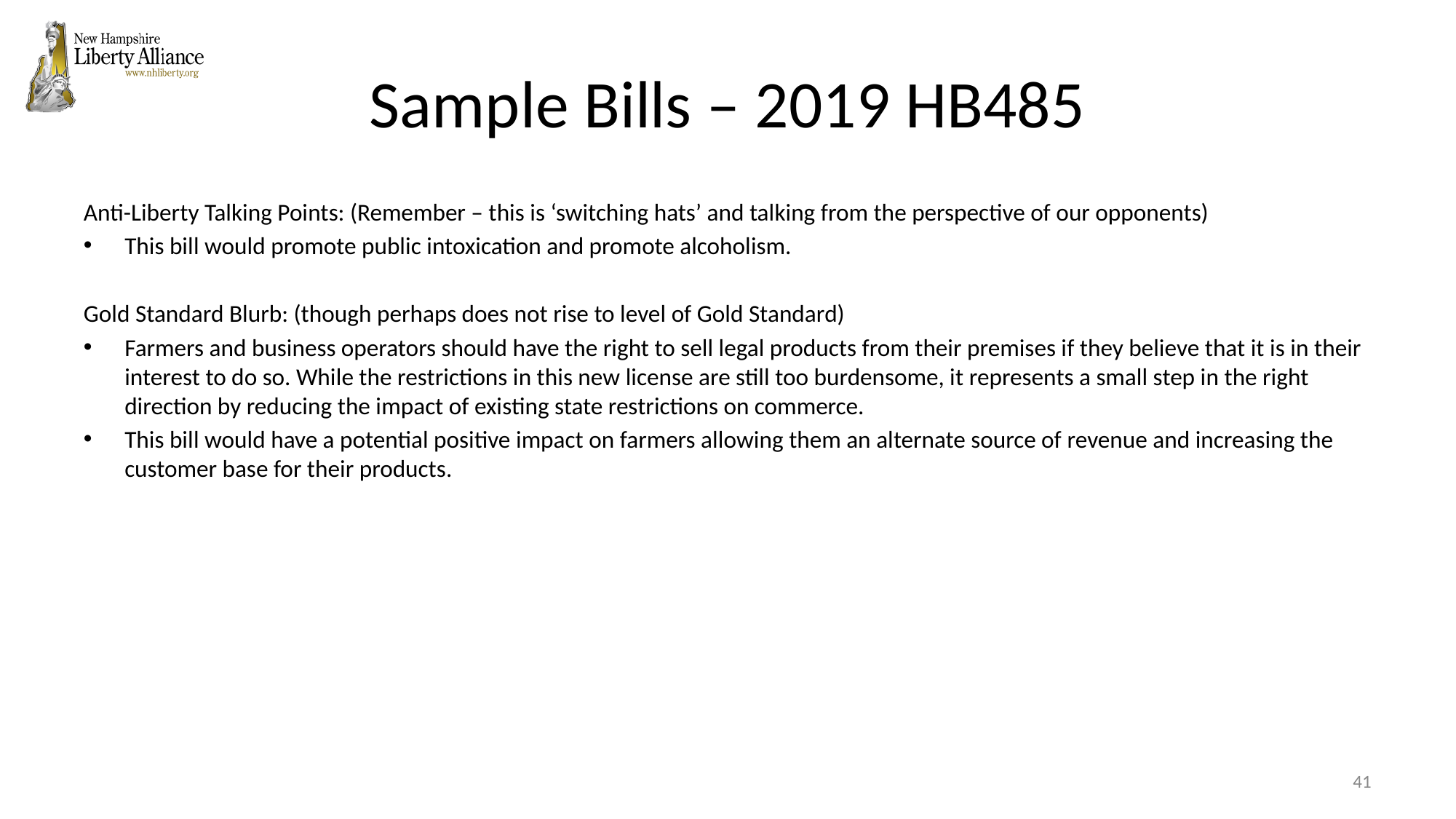

# Sample Bills – 2019 HB485
Anti-Liberty Talking Points: (Remember – this is ‘switching hats’ and talking from the perspective of our opponents)
This bill would promote public intoxication and promote alcoholism.

Gold Standard Blurb: (though perhaps does not rise to level of Gold Standard)
Farmers and business operators should have the right to sell legal products from their premises if they believe that it is in their interest to do so. While the restrictions in this new license are still too burdensome, it represents a small step in the right direction by reducing the impact of existing state restrictions on commerce.
This bill would have a potential positive impact on farmers allowing them an alternate source of revenue and increasing the customer base for their products.
41